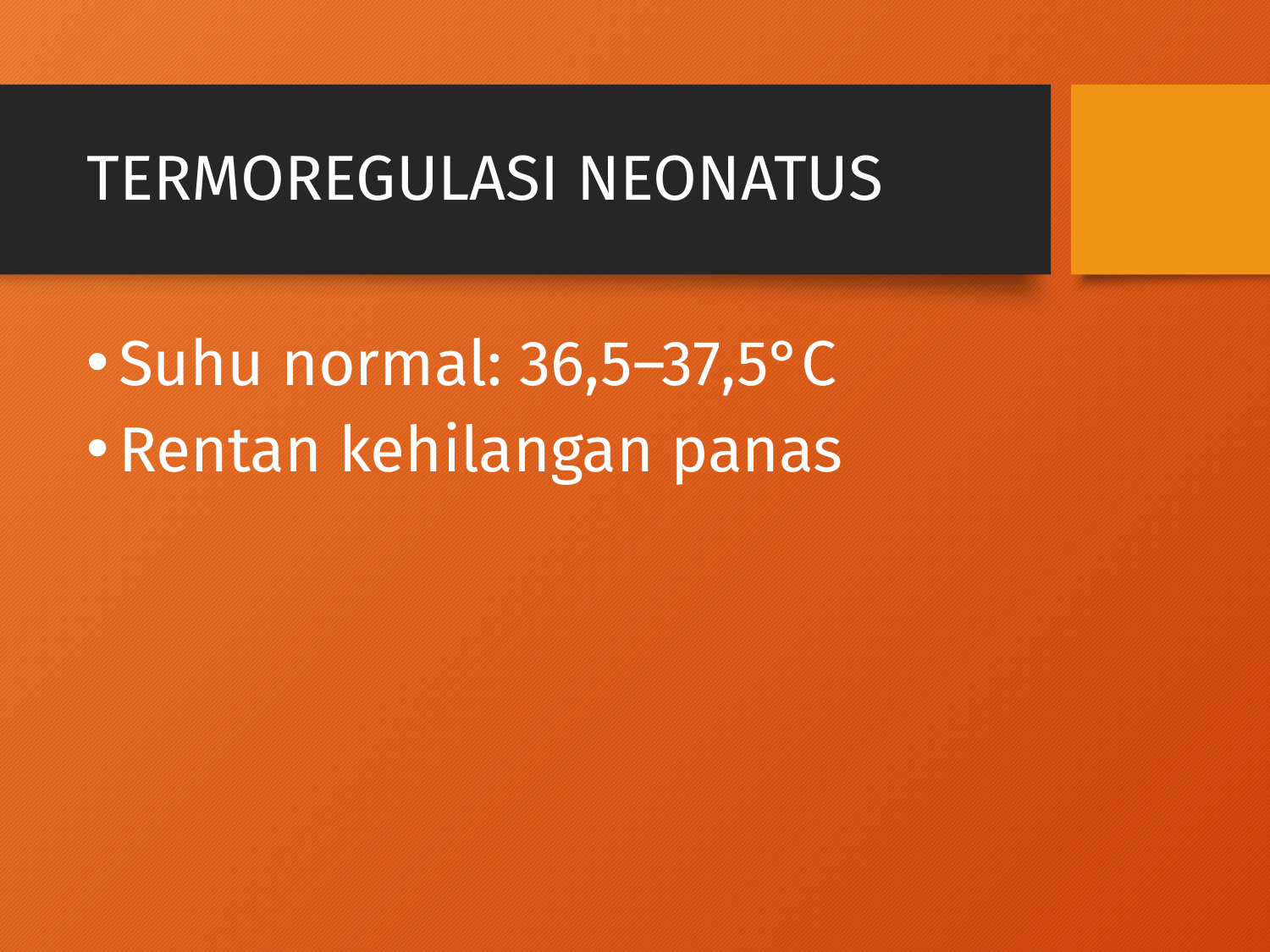

# TERMOREGULASI NEONATUS
Suhu normal: 36,5–37,5°C
Rentan kehilangan panas